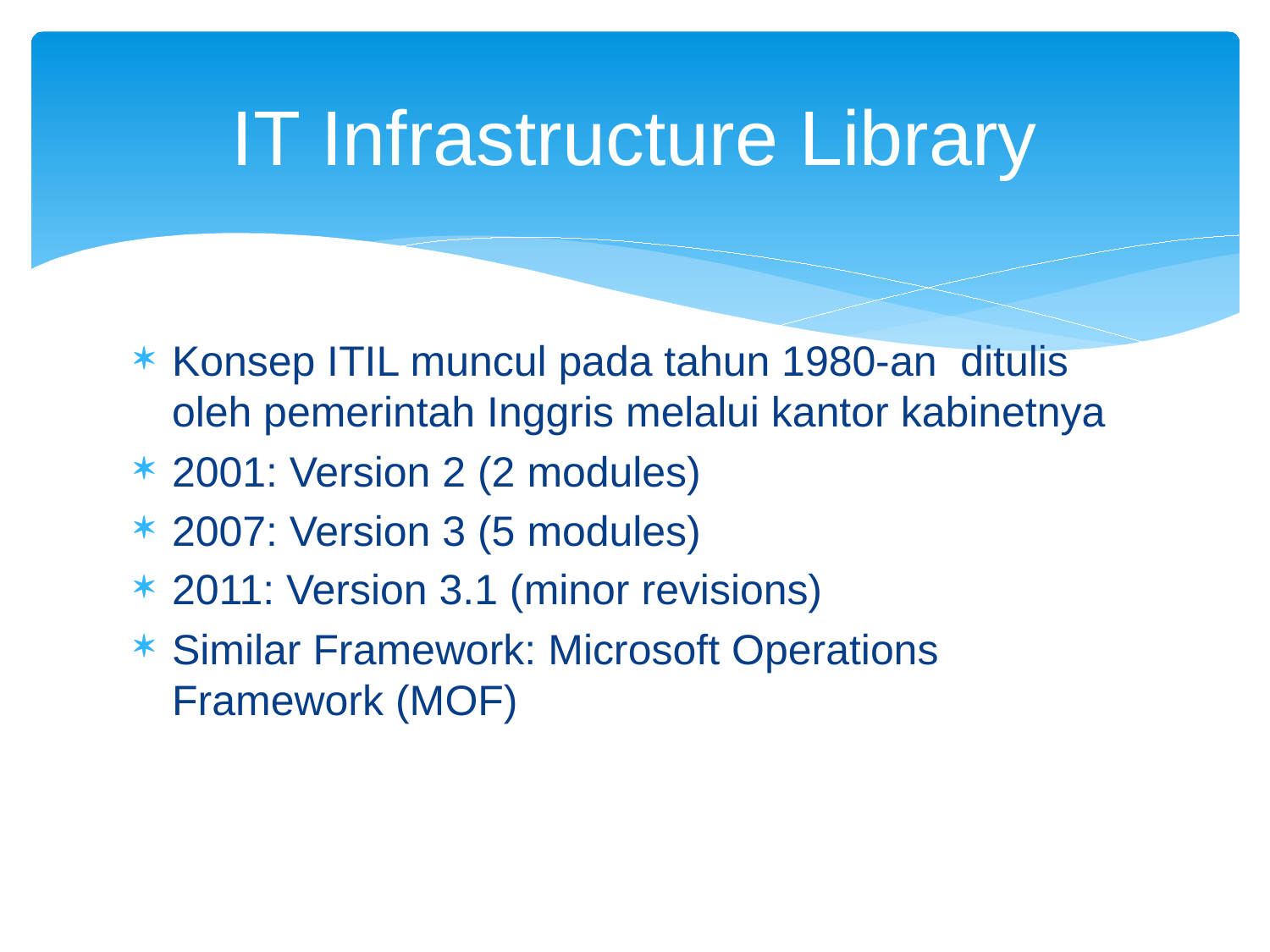

# IT Infrastructure Library
Konsep ITIL muncul pada tahun 1980-an  ditulis oleh pemerintah Inggris melalui kantor kabinetnya
2001: Version 2 (2 modules)
2007: Version 3 (5 modules)
2011: Version 3.1 (minor revisions)
Similar Framework: Microsoft Operations Framework (MOF)